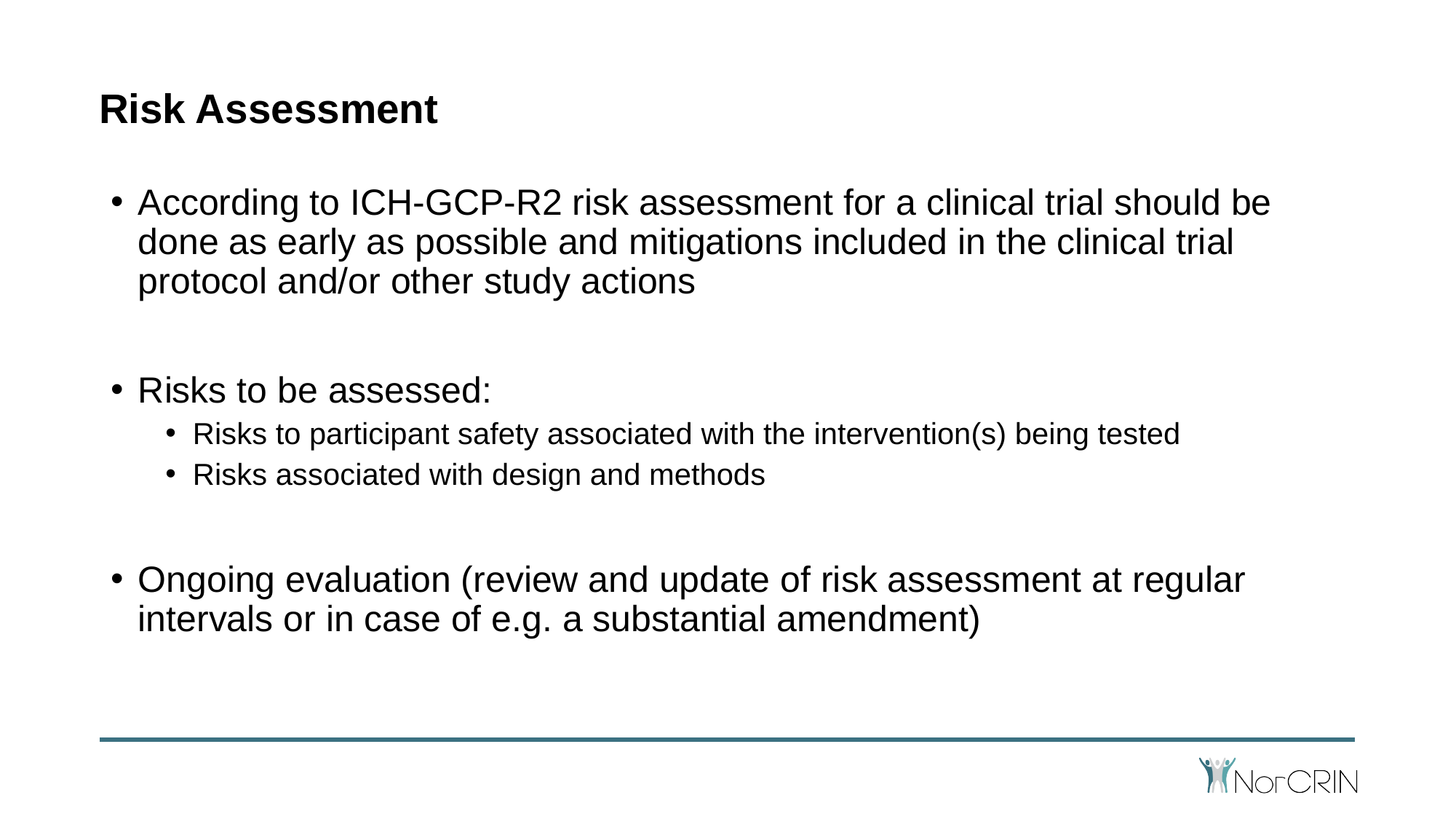

# Risk Assessment
According to ICH-GCP-R2 risk assessment for a clinical trial should be done as early as possible and mitigations included in the clinical trial protocol and/or other study actions

Risks to be assessed:
Risks to participant safety associated with the intervention(s) being tested
Risks associated with design and methods

Ongoing evaluation (review and update of risk assessment at regular intervals or in case of e.g. a substantial amendment)